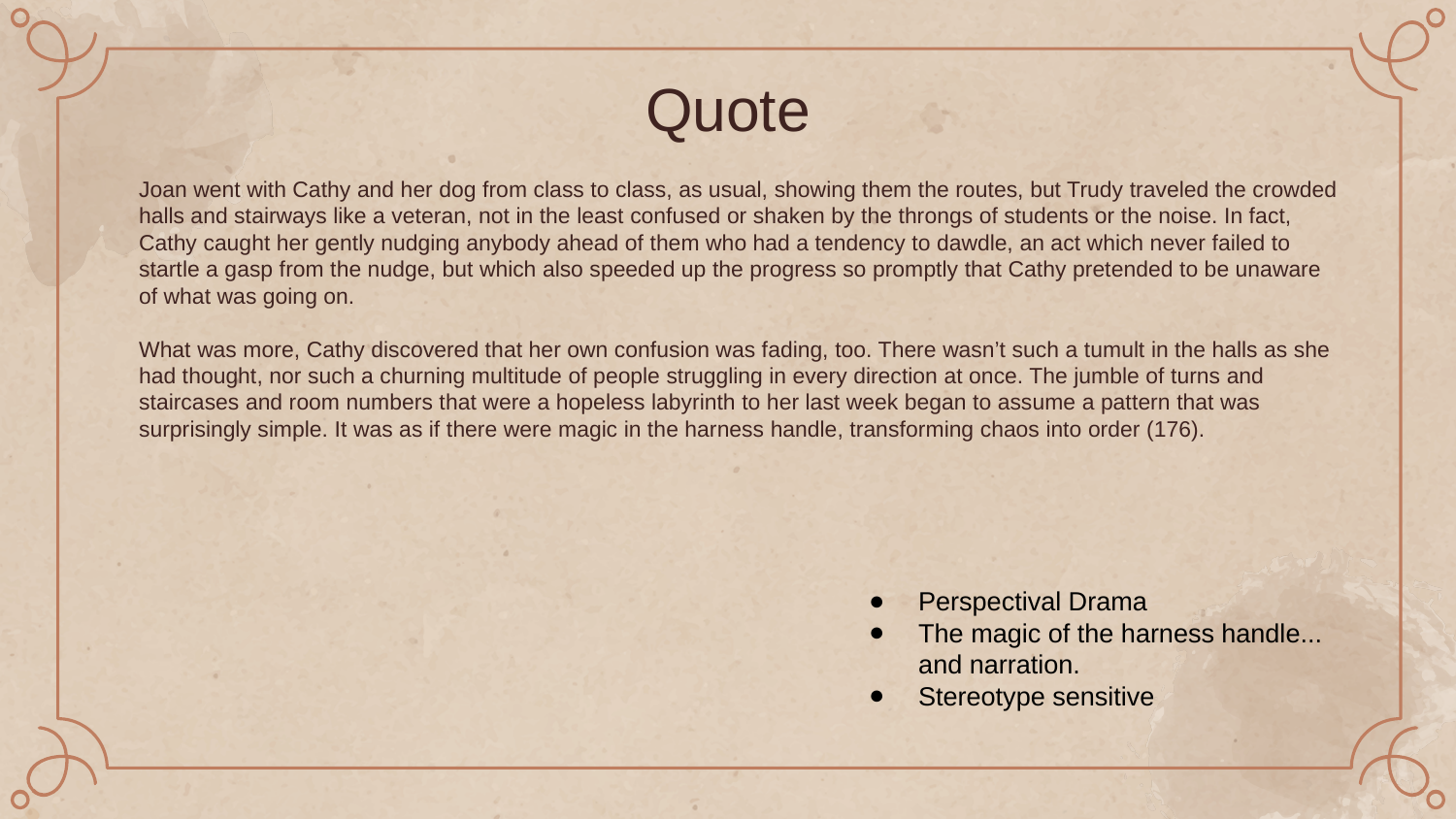

# Quote
Joan went with Cathy and her dog from class to class, as usual, showing them the routes, but Trudy traveled the crowded halls and stairways like a veteran, not in the least confused or shaken by the throngs of students or the noise. In fact, Cathy caught her gently nudging anybody ahead of them who had a tendency to dawdle, an act which never failed to startle a gasp from the nudge, but which also speeded up the progress so promptly that Cathy pretended to be unaware of what was going on.

What was more, Cathy discovered that her own confusion was fading, too. There wasn’t such a tumult in the halls as she had thought, nor such a churning multitude of people struggling in every direction at once. The jumble of turns and staircases and room numbers that were a hopeless labyrinth to her last week began to assume a pattern that was surprisingly simple. It was as if there were magic in the harness handle, transforming chaos into order (176).

Perspectival Drama
The magic of the harness handle... and narration.
Stereotype sensitive